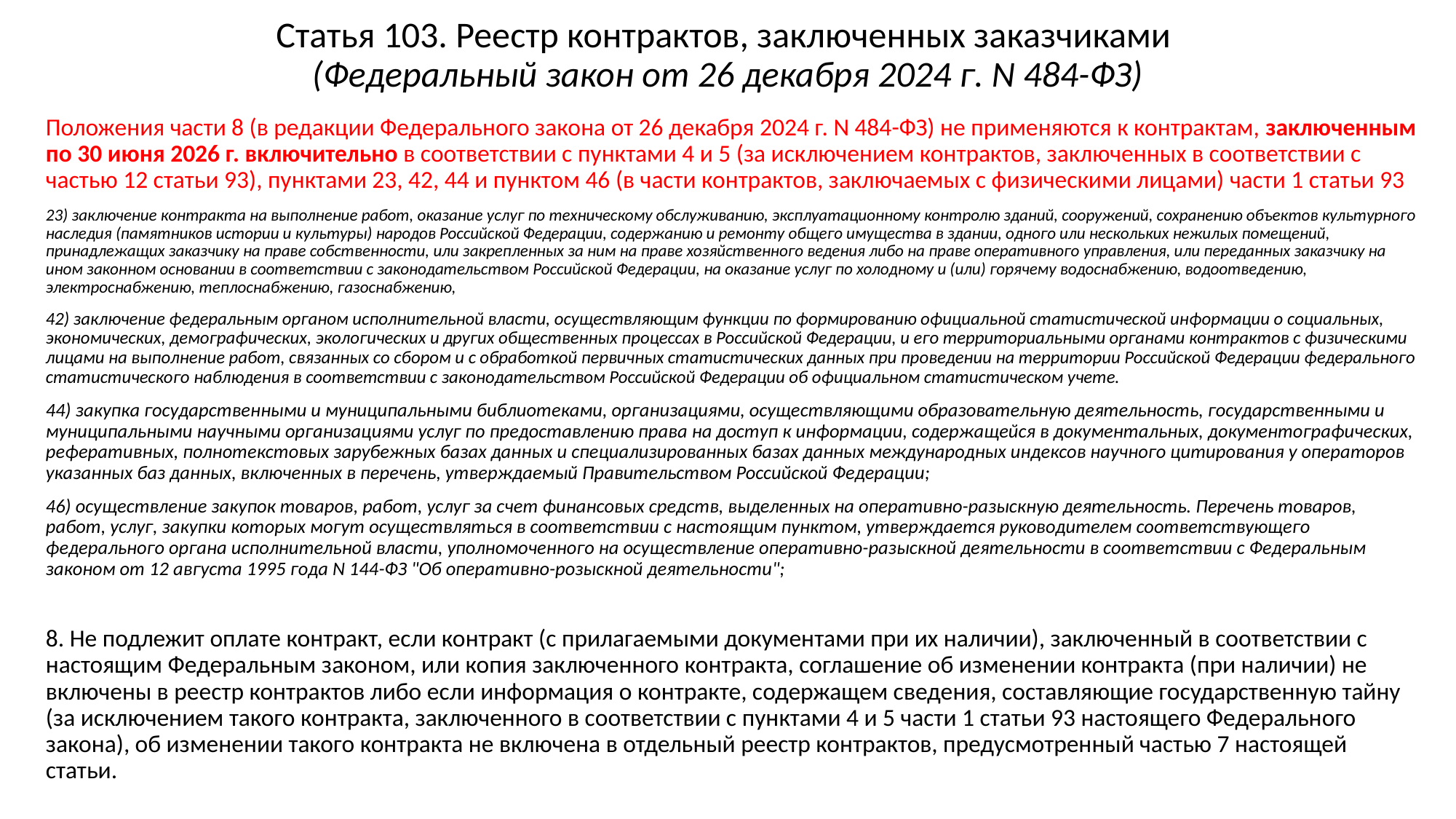

# Статья 103. Реестр контрактов, заключенных заказчиками (Федеральный закон от 26 декабря 2024 г. N 484-ФЗ)
Положения части 8 (в редакции Федерального закона от 26 декабря 2024 г. N 484-ФЗ) не применяются к контрактам, заключенным по 30 июня 2026 г. включительно в соответствии с пунктами 4 и 5 (за исключением контрактов, заключенных в соответствии с частью 12 статьи 93), пунктами 23, 42, 44 и пунктом 46 (в части контрактов, заключаемых с физическими лицами) части 1 статьи 93
23) заключение контракта на выполнение работ, оказание услуг по техническому обслуживанию, эксплуатационному контролю зданий, сооружений, сохранению объектов культурного наследия (памятников истории и культуры) народов Российской Федерации, содержанию и ремонту общего имущества в здании, одного или нескольких нежилых помещений, принадлежащих заказчику на праве собственности, или закрепленных за ним на праве хозяйственного ведения либо на праве оперативного управления, или переданных заказчику на ином законном основании в соответствии с законодательством Российской Федерации, на оказание услуг по холодному и (или) горячему водоснабжению, водоотведению, электроснабжению, теплоснабжению, газоснабжению,
42) заключение федеральным органом исполнительной власти, осуществляющим функции по формированию официальной статистической информации о социальных, экономических, демографических, экологических и других общественных процессах в Российской Федерации, и его территориальными органами контрактов с физическими лицами на выполнение работ, связанных со сбором и с обработкой первичных статистических данных при проведении на территории Российской Федерации федерального статистического наблюдения в соответствии с законодательством Российской Федерации об официальном статистическом учете.
44) закупка государственными и муниципальными библиотеками, организациями, осуществляющими образовательную деятельность, государственными и муниципальными научными организациями услуг по предоставлению права на доступ к информации, содержащейся в документальных, документографических, реферативных, полнотекстовых зарубежных базах данных и специализированных базах данных международных индексов научного цитирования у операторов указанных баз данных, включенных в перечень, утверждаемый Правительством Российской Федерации;
46) осуществление закупок товаров, работ, услуг за счет финансовых средств, выделенных на оперативно-разыскную деятельность. Перечень товаров, работ, услуг, закупки которых могут осуществляться в соответствии с настоящим пунктом, утверждается руководителем соответствующего федерального органа исполнительной власти, уполномоченного на осуществление оперативно-разыскной деятельности в соответствии с Федеральным законом от 12 августа 1995 года N 144-ФЗ "Об оперативно-розыскной деятельности";

8. Не подлежит оплате контракт, если контракт (с прилагаемыми документами при их наличии), заключенный в соответствии с настоящим Федеральным законом, или копия заключенного контракта, соглашение об изменении контракта (при наличии) не включены в реестр контрактов либо если информация о контракте, содержащем сведения, составляющие государственную тайну (за исключением такого контракта, заключенного в соответствии с пунктами 4 и 5 части 1 статьи 93 настоящего Федерального закона), об изменении такого контракта не включена в отдельный реестр контрактов, предусмотренный частью 7 настоящей статьи.